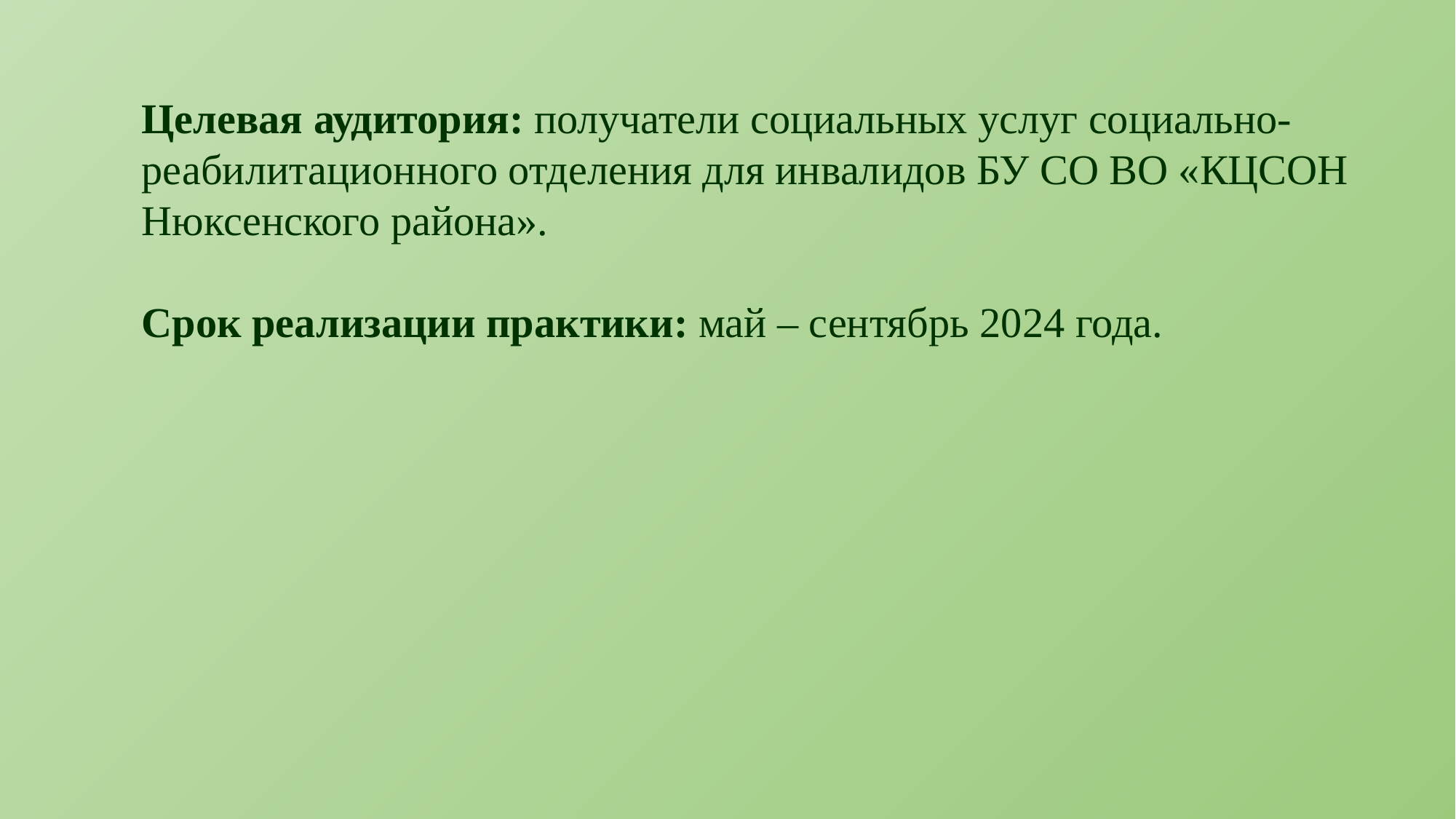

Целевая аудитория: получатели социальных услуг социально-реабилитационного отделения для инвалидов БУ СО ВО «КЦСОН Нюксенского района».

Срок реализации практики: май – сентябрь 2024 года.